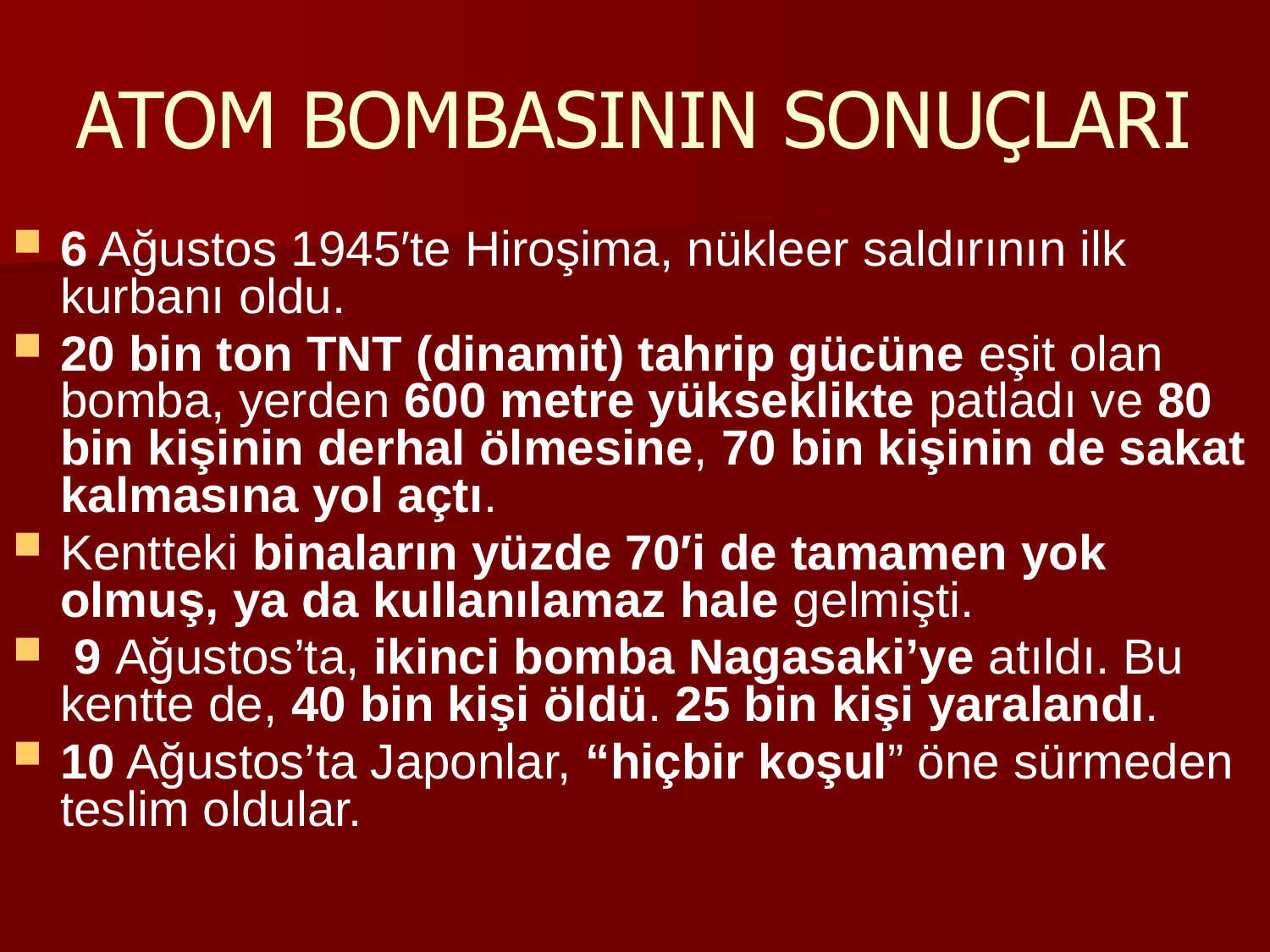

ATOM BOMBASININ SONUÇLARI
6 Ağustos 1945′te Hiroşima, nükleer saldırının ilk kurbanı oldu.
20 bin ton TNT (dinamit) tahrip gücüne eşit olan bomba, yerden 600 metre yükseklikte patladı ve 80 bin kişinin derhal ölmesine, 70 bin kişinin de sakat kalmasına yol açtı.
Kentteki binaların yüzde 70′i de tamamen yok olmuş, ya da kullanılamaz hale gelmişti.
 9 Ağustos’ta, ikinci bomba Nagasaki’ye atıldı. Bu kentte de, 40 bin kişi öldü. 25 bin kişi yaralandı.
10 Ağustos’ta Japonlar, “hiçbir koşul” öne sürmeden teslim oldular.